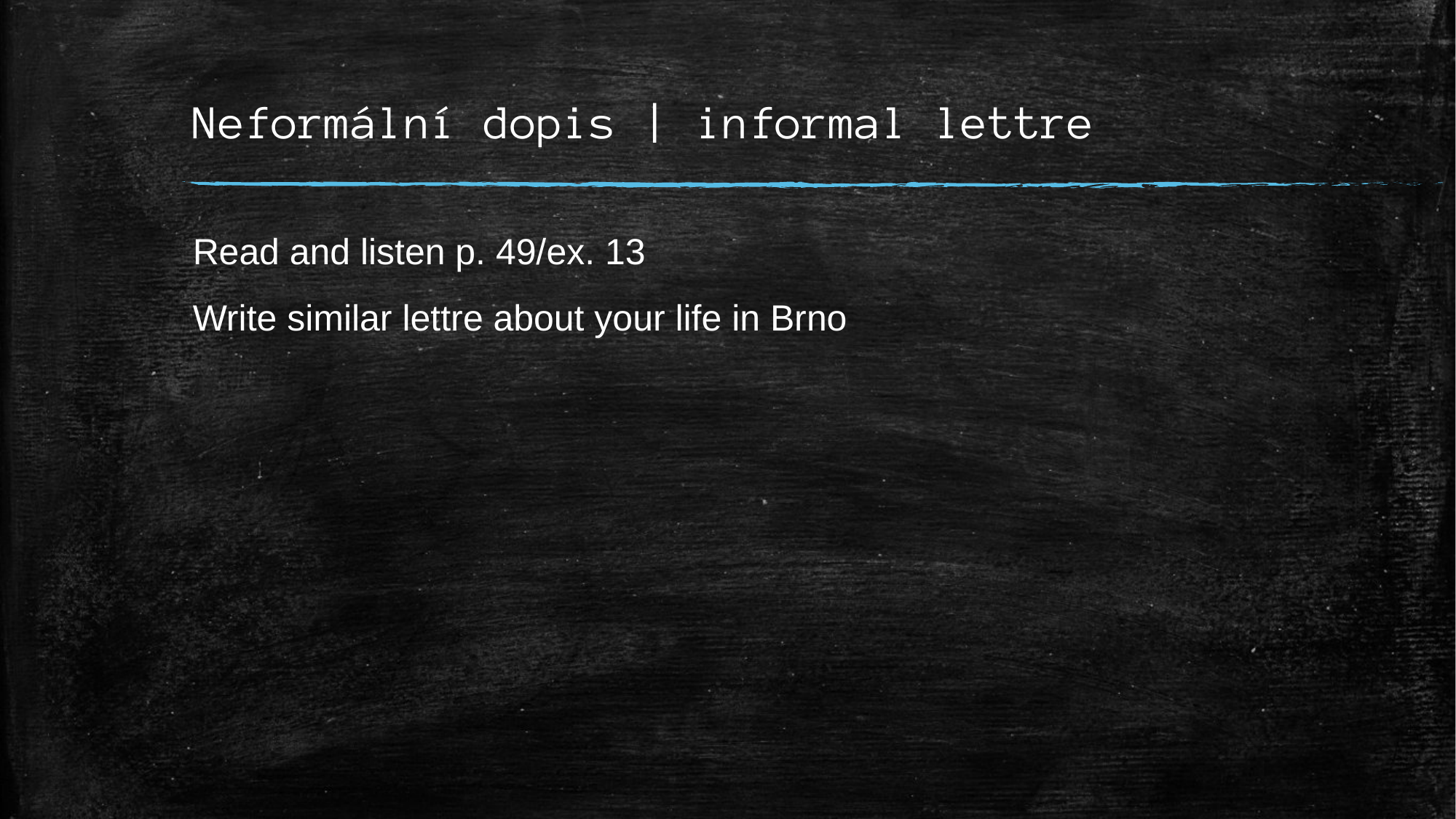

# Neformální dopis | informal lettre
Read and listen p. 49/ex. 13
Write similar lettre about your life in Brno